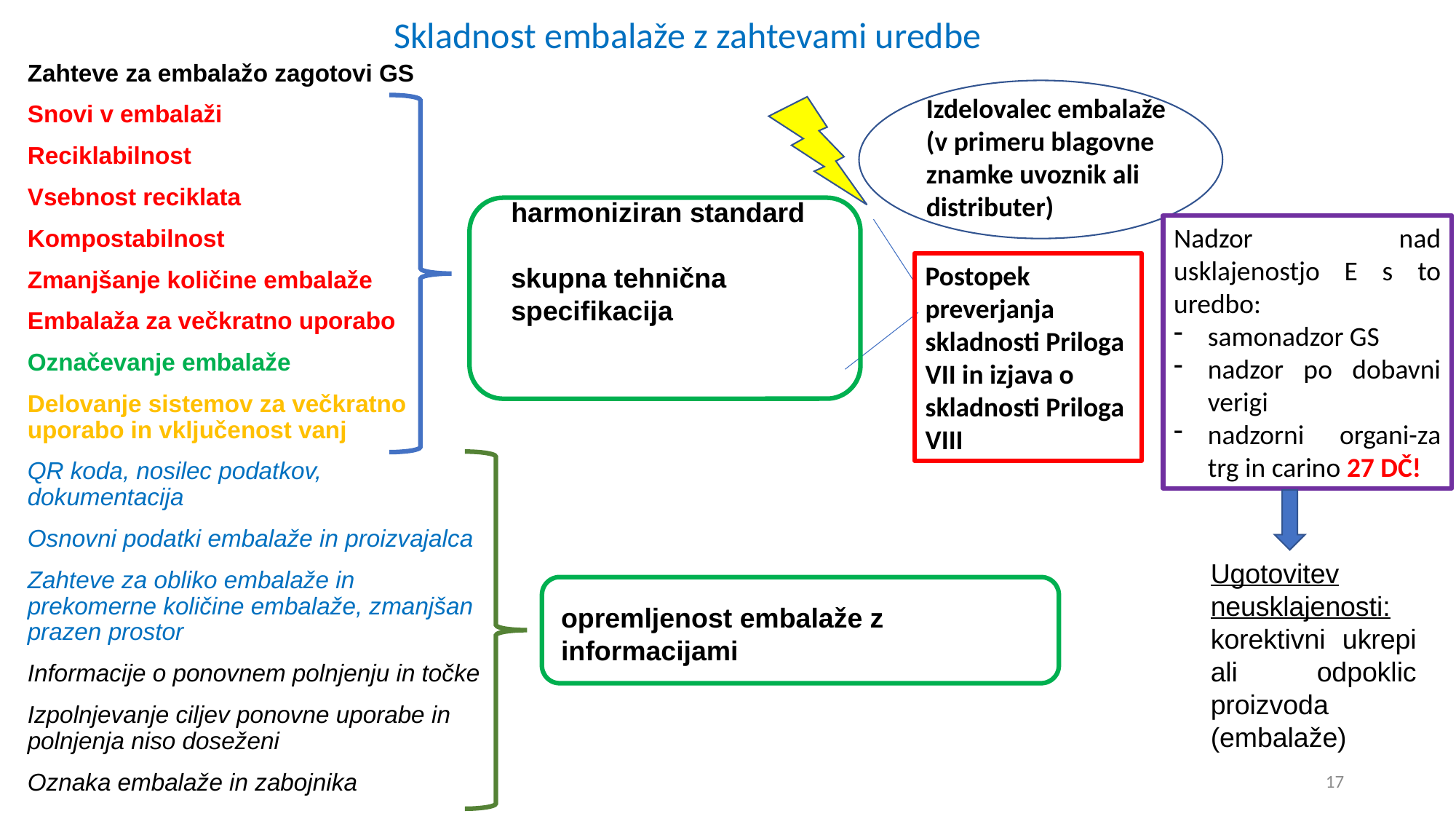

# Skladnost embalaže z zahtevami uredbe
Zahteve za embalažo zagotovi GS
Snovi v embalaži
Reciklabilnost
Vsebnost reciklata
Kompostabilnost
Zmanjšanje količine embalaže
Embalaža za večkratno uporabo
Označevanje embalaže
Delovanje sistemov za večkratno uporabo in vključenost vanj
QR koda, nosilec podatkov, dokumentacija
Osnovni podatki embalaže in proizvajalca
Zahteve za obliko embalaže in prekomerne količine embalaže, zmanjšan prazen prostor
Informacije o ponovnem polnjenju in točke
Izpolnjevanje ciljev ponovne uporabe in polnjenja niso doseženi
Oznaka embalaže in zabojnika

Izdelovalec embalaže (v primeru blagovne znamke uvoznik ali distributer)

harmoniziran standard

skupna tehnična specifikacija

Nadzor nad usklajenostjo E s to uredbo:
samonadzor GS
nadzor po dobavni verigi
nadzorni organi-za trg in carino 27 DČ!
Postopek preverjanja skladnosti Priloga VII in izjava o skladnosti Priloga VIII

Ugotovitev neusklajenosti:
korektivni ukrepi ali odpoklic proizvoda (embalaže)

opremljenost embalaže z informacijami

17